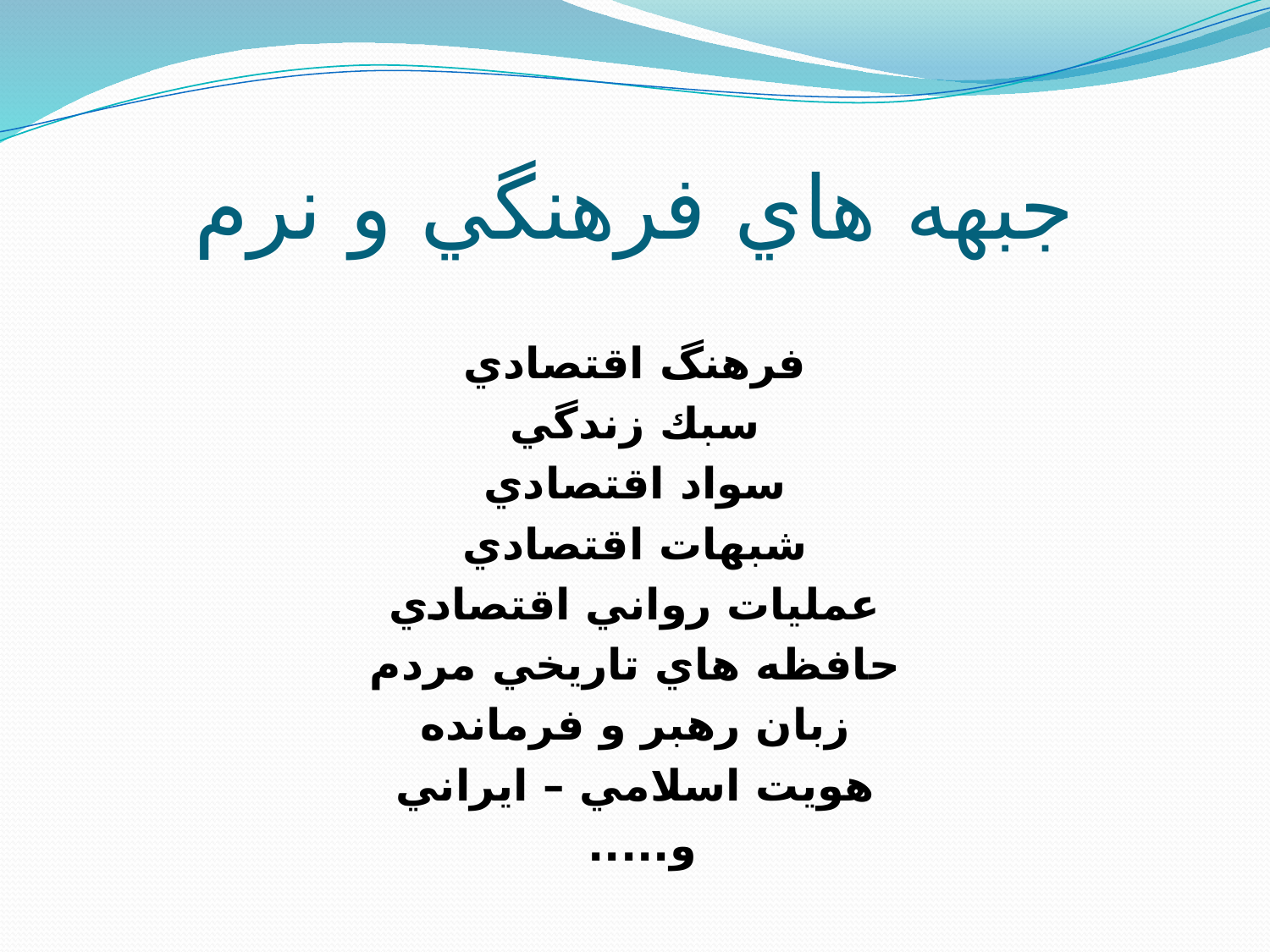

# جبهه هاي فرهنگي و نرم

فرهنگ اقتصادي
سبك زندگي
سواد اقتصادي
شبهات اقتصادي
عمليات رواني اقتصادي
حافظه هاي تاريخي مردم
زبان رهبر و فرمانده
هويت اسلامي – ايراني
و.....